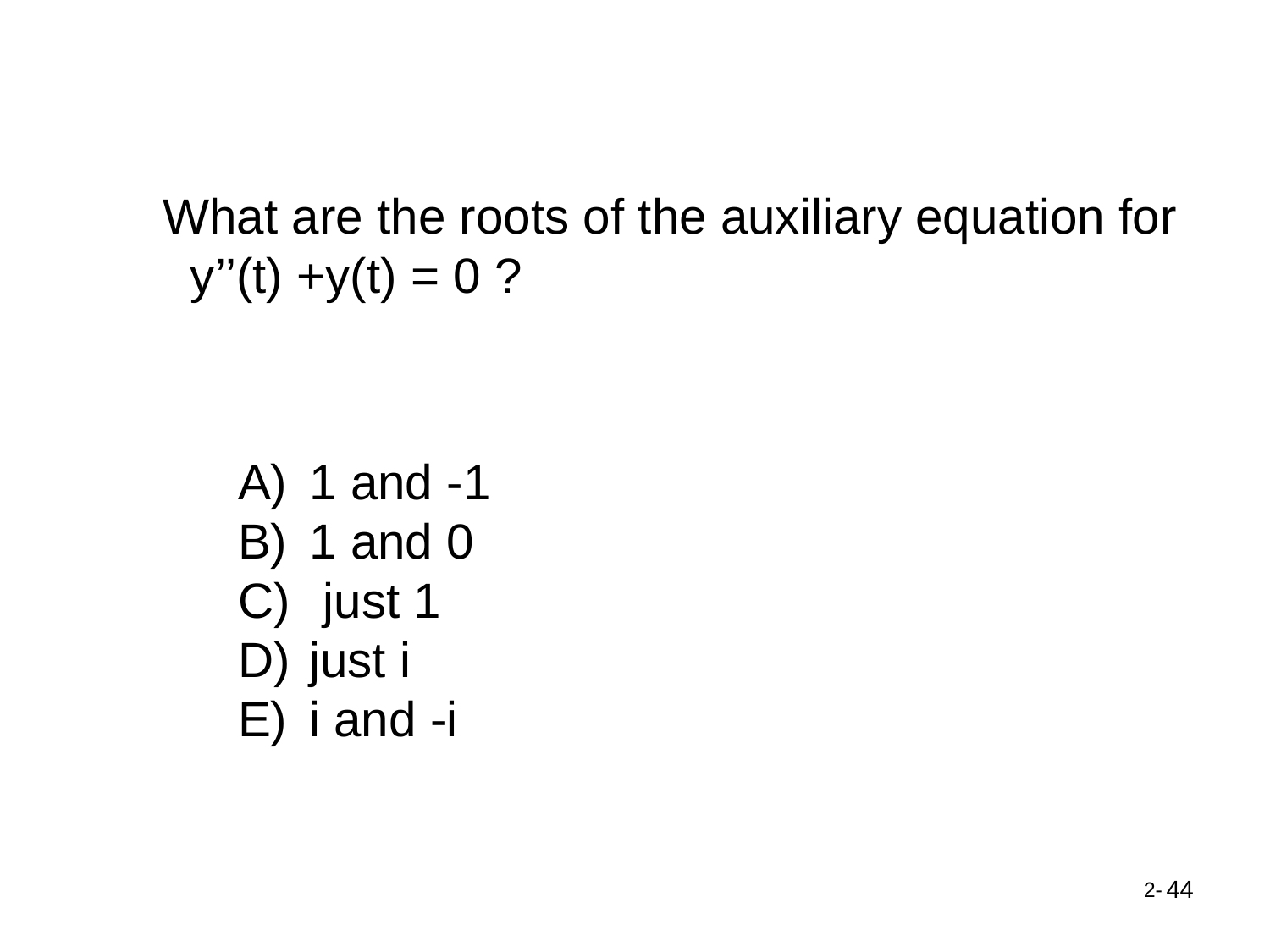

What are the roots of the auxiliary equation for     y’’(t) +y(t) = 0 ?
1 and -1
1 and 0
 just 1
just i
i and -i
44